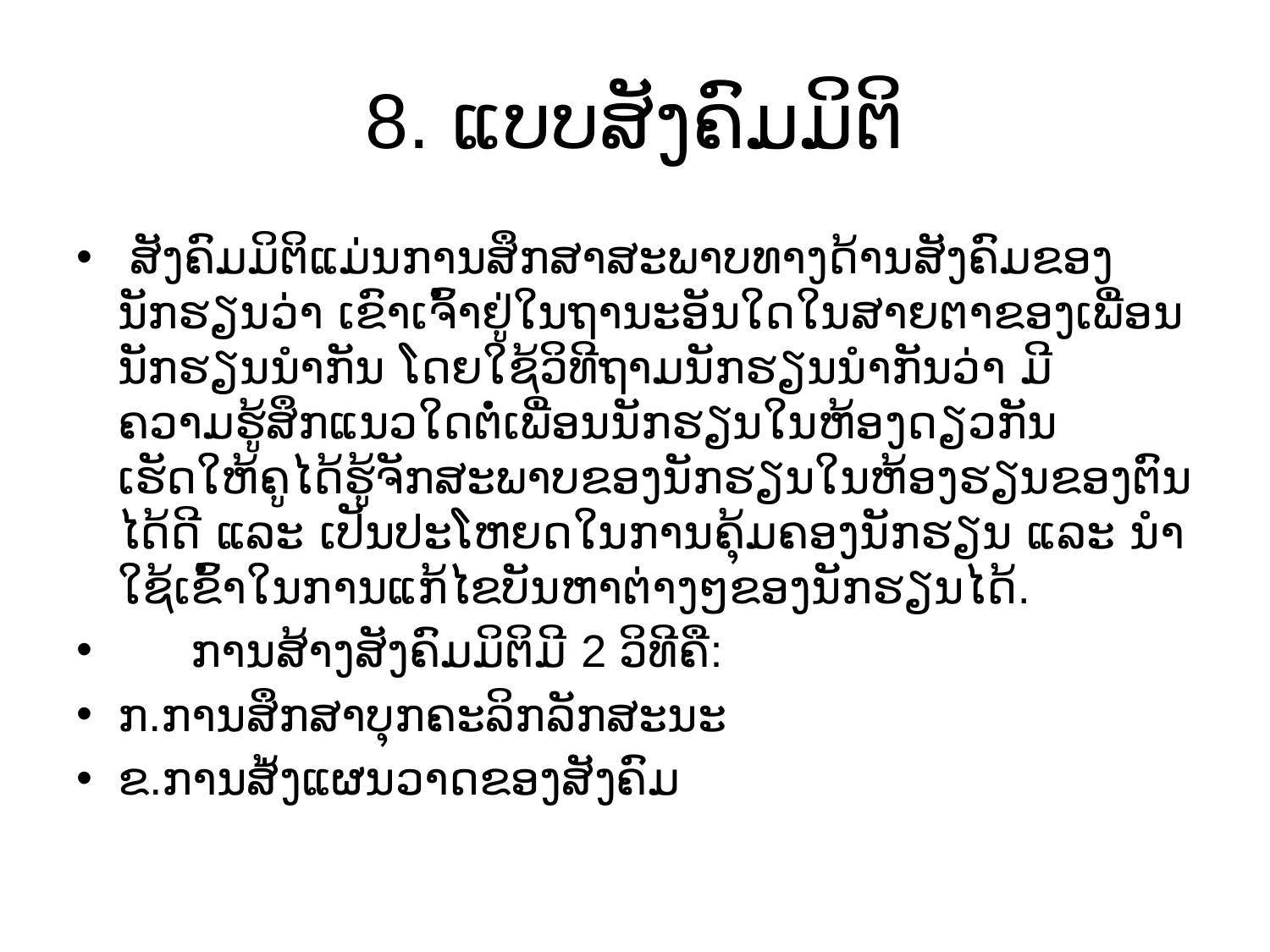

# 8. ແບບສັງຄົມມິຕິ
 ສັງຄົມມິຕິແມ່ນການສຶກສາສະພາບທາງດ້ານສັງຄົມຂອງນັກຮຽນວ່າ ເຂົາເຈົ້າຢູ່ໃນຖານະອັນໃດໃນສາຍຕາຂອງເພື່ອນນັກຮຽນນຳກັນ ໂດຍໃຊ້ວິທີຖາມນັກຮຽນນຳກັນວ່າ ມີຄວາມຮູ້ສຶກແນວໃດຕໍ່ເພື່ອນນັກຮຽນໃນຫ້ອງດຽວກັນ ເຮັດໃຫ້ຄູໄດ້ຮູ້ຈັກສະພາບຂອງນັກຮຽນໃນຫ້ອງຮຽນຂອງຕົນໄດ້ດີ ແລະ ເປັນປະໂຫຍດໃນການຄຸ້ມຄອງນັກຮຽນ ແລະ ນຳໃຊ້ເຂົ້າໃນການແກ້ໄຂບັນຫາຕ່າງໆຂອງນັກຮຽນໄດ້.
     ການສ້າງສັງຄົມມິຕິມີ 2 ວິທີຄື:
ກ.ການສຶກສາບຸກຄະລິກລັກສະນະ
ຂ.ການສ້່ງແຜນວາດຂອງສັງຄົມ